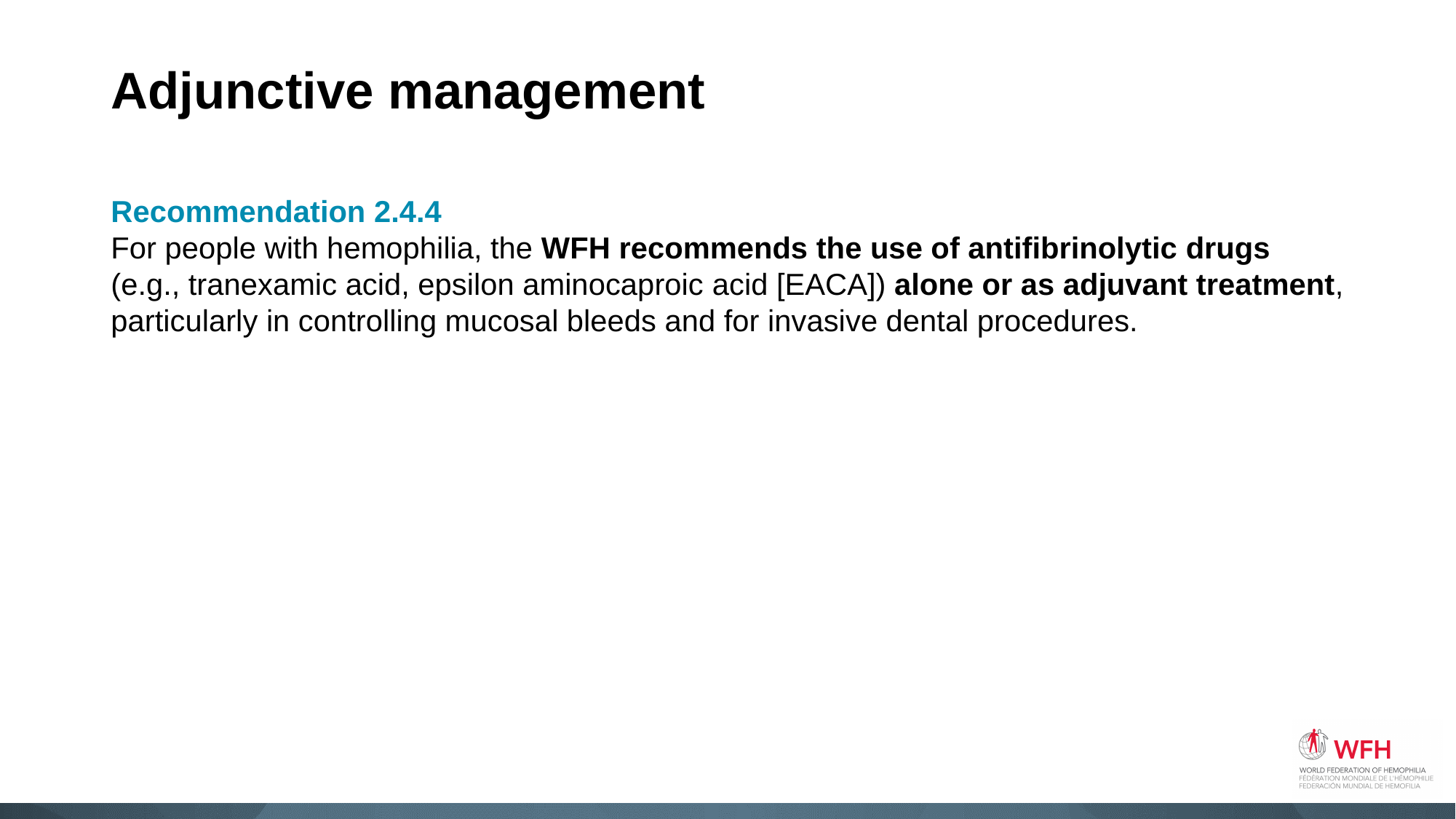

# Adjunctive management
Recommendation 2.4.4
For people with hemophilia, the WFH recommends the use of antifibrinolytic drugs (e.g., tranexamic acid, epsilon aminocaproic acid [EACA]) alone or as adjuvant treatment, particularly in controlling mucosal bleeds and for invasive dental procedures.